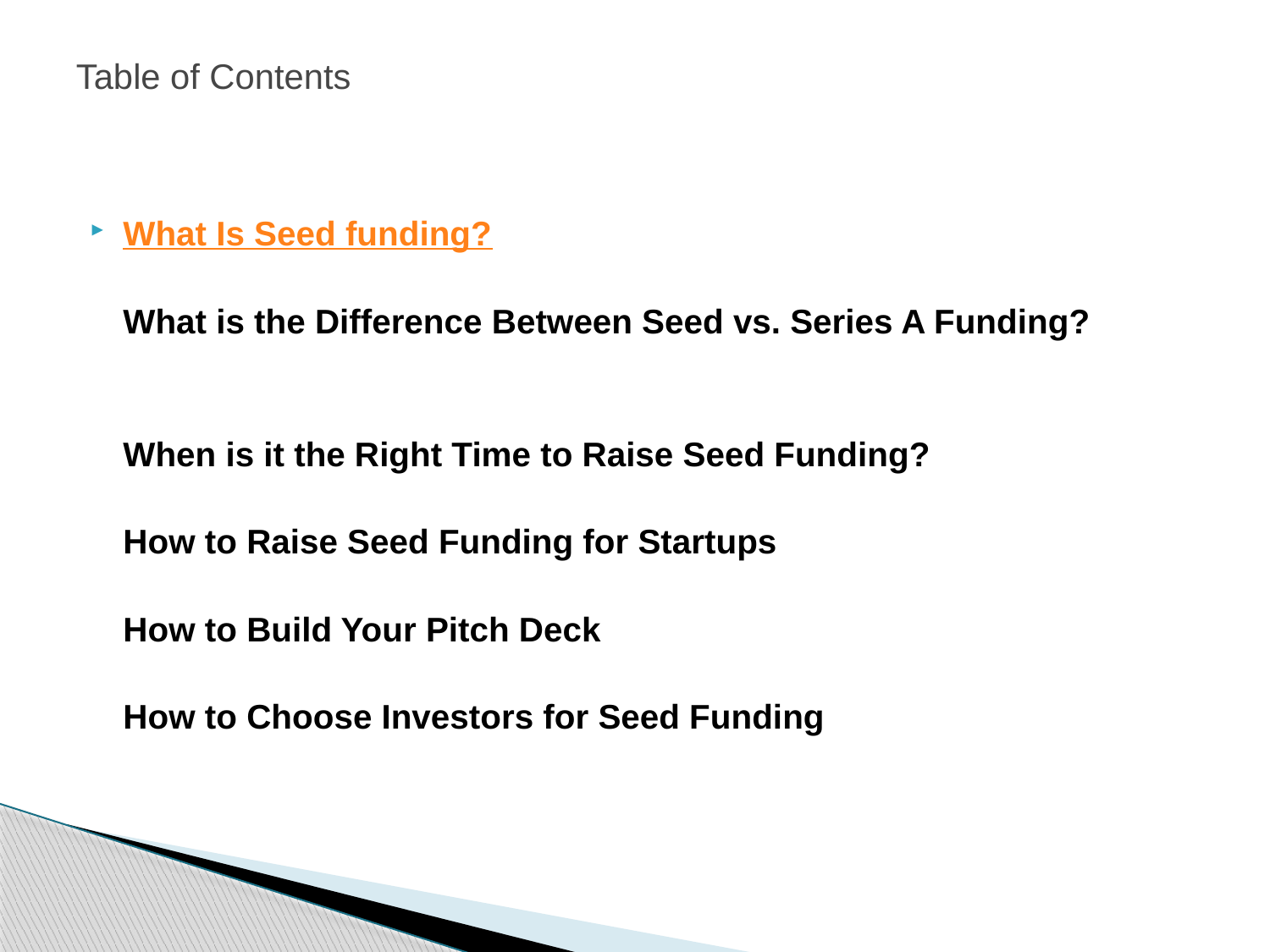

# Table of Contents
What Is Seed funding?
What is the Difference Between Seed vs. Series A Funding?

When is it the Right Time to Raise Seed Funding?
How to Raise Seed Funding for Startups
How to Build Your Pitch Deck
How to Choose Investors for Seed Funding